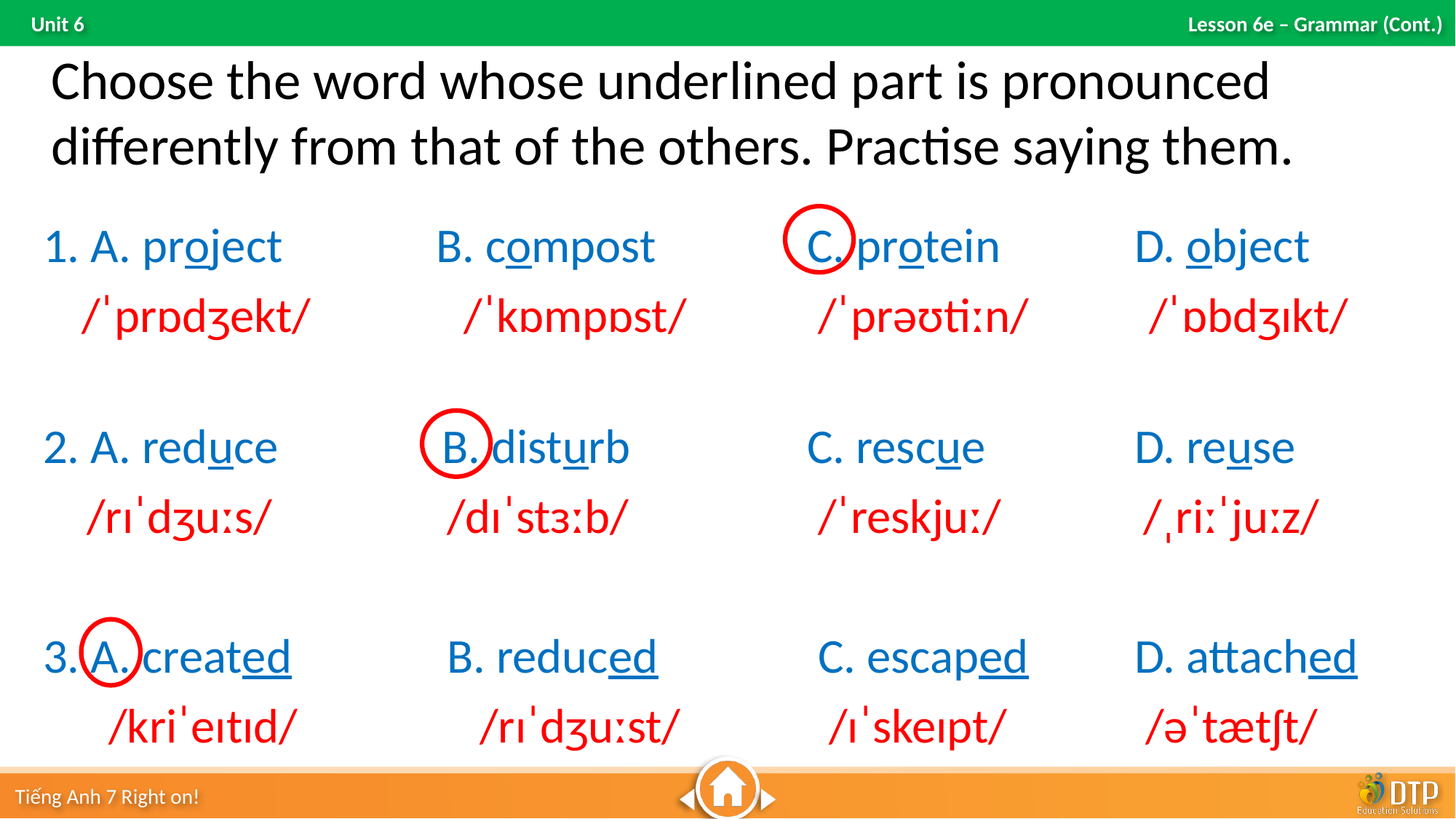

Choose the word whose underlined part is pronounced differently from that of the others. Practise saying them.
1. A. project	      B. compost		C. protein		D. object
    /ˈprɒdʒekt/              /ˈkɒmpɒst/	           /ˈprəʊtiːn/           /ˈɒbdʒɪkt/

2. A. reduce               B. disturb		C. rescue  		D. reuse
    /rɪˈdʒuːs/	       /dɪˈstɜːb/	           /ˈreskjuː/             /ˌriːˈjuːz/

3. A. created      	       B. reduced		 C. escaped 	D. attached
      /kriˈeɪtɪd/	          /rɪˈdʒuːst/		  /ɪˈskeɪpt/	           /əˈtætʃt/